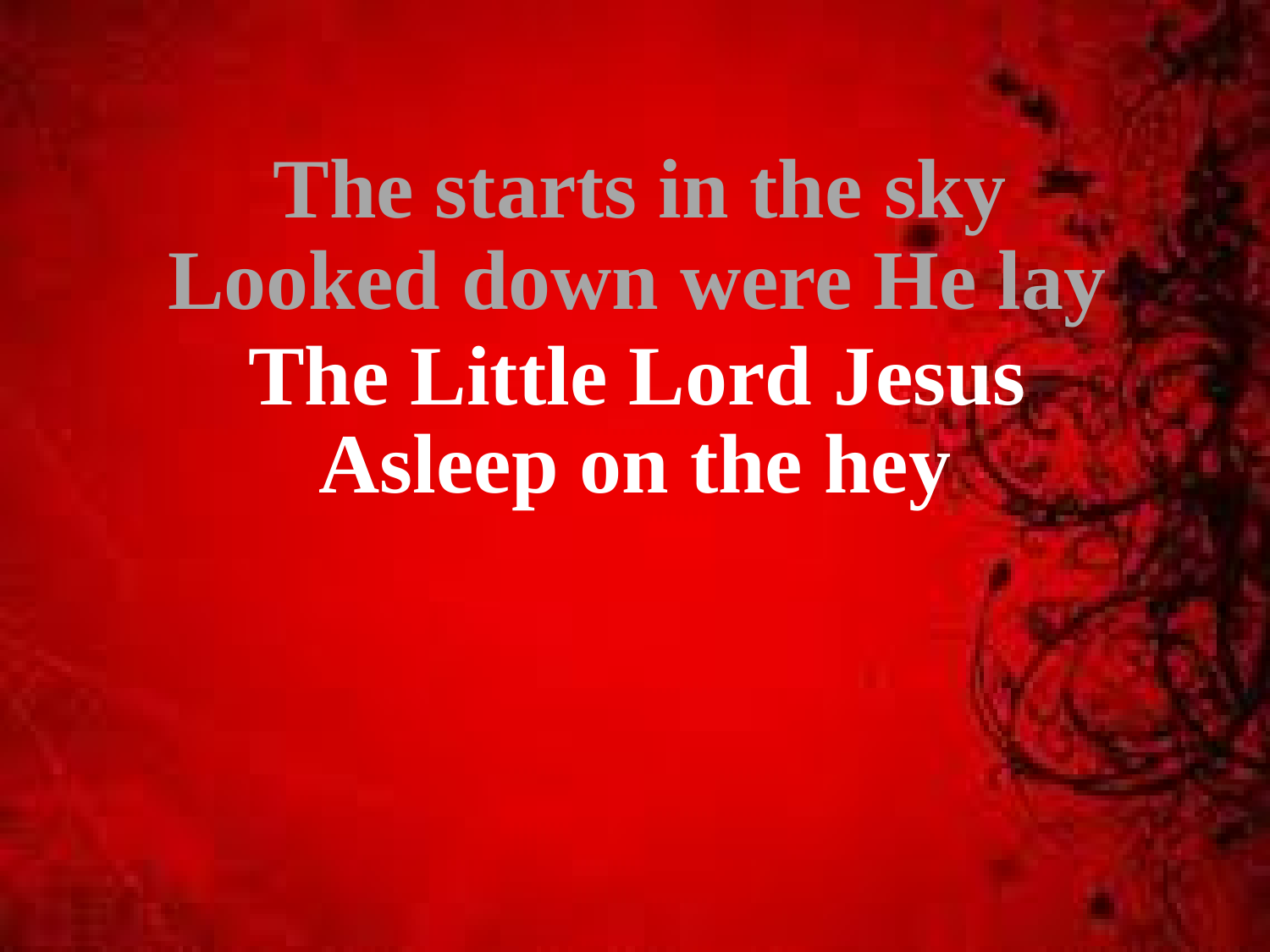

The starts in the sky
Looked down were He lay
The Little Lord Jesus
Asleep on the hey